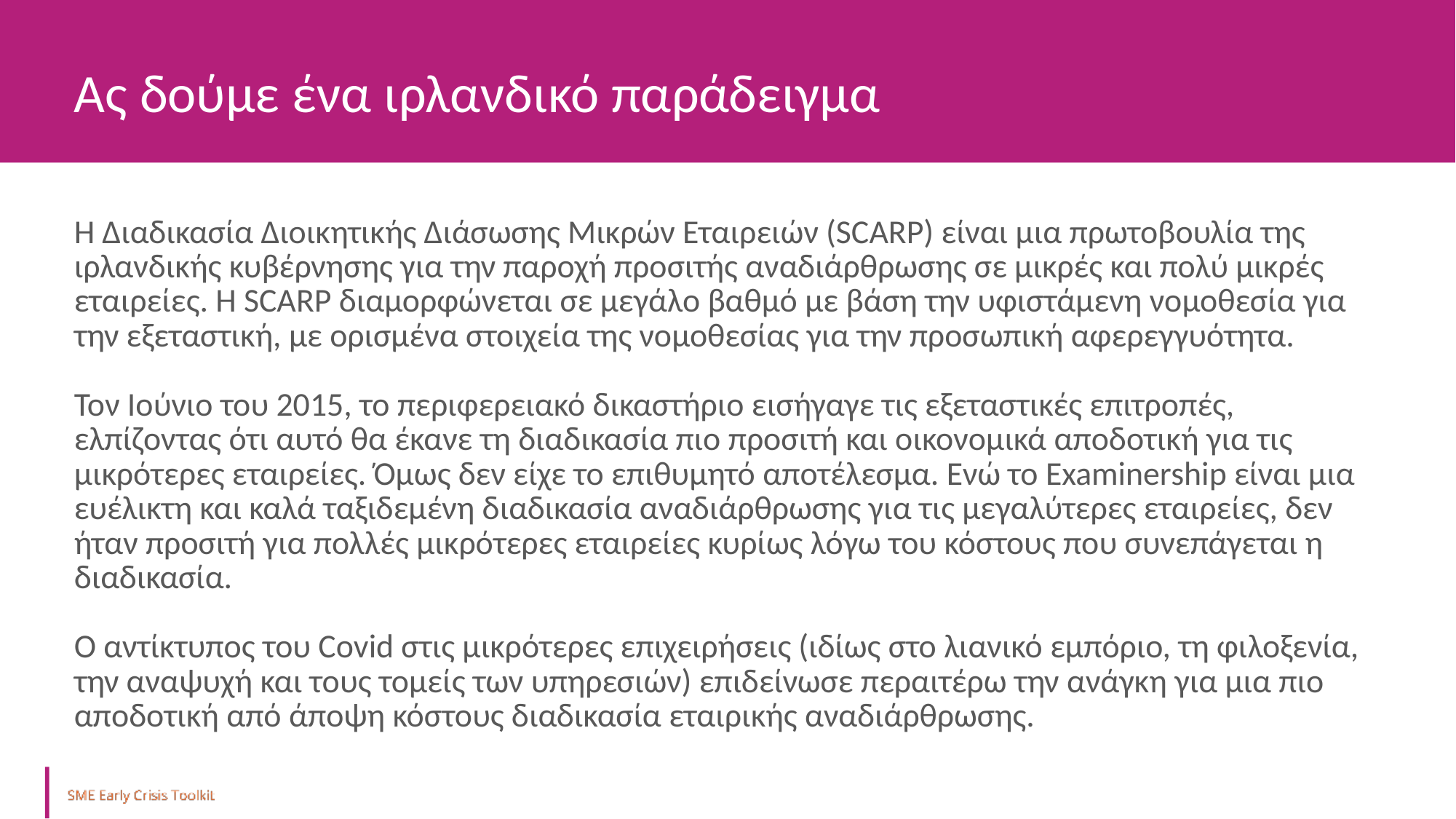

Ας δούμε ένα ιρλανδικό παράδειγμα
Η Διαδικασία Διοικητικής Διάσωσης Μικρών Εταιρειών (SCARP) είναι μια πρωτοβουλία της ιρλανδικής κυβέρνησης για την παροχή προσιτής αναδιάρθρωσης σε μικρές και πολύ μικρές εταιρείες. Η SCARP διαμορφώνεται σε μεγάλο βαθμό με βάση την υφιστάμενη νομοθεσία για την εξεταστική, με ορισμένα στοιχεία της νομοθεσίας για την προσωπική αφερεγγυότητα.

Τον Ιούνιο του 2015, το περιφερειακό δικαστήριο εισήγαγε τις εξεταστικές επιτροπές, ελπίζοντας ότι αυτό θα έκανε τη διαδικασία πιο προσιτή και οικονομικά αποδοτική για τις μικρότερες εταιρείες. Όμως δεν είχε το επιθυμητό αποτέλεσμα. Ενώ το Examinership είναι μια ευέλικτη και καλά ταξιδεμένη διαδικασία αναδιάρθρωσης για τις μεγαλύτερες εταιρείες, δεν ήταν προσιτή για πολλές μικρότερες εταιρείες κυρίως λόγω του κόστους που συνεπάγεται η διαδικασία.

Ο αντίκτυπος του Covid στις μικρότερες επιχειρήσεις (ιδίως στο λιανικό εμπόριο, τη φιλοξενία, την αναψυχή και τους τομείς των υπηρεσιών) επιδείνωσε περαιτέρω την ανάγκη για μια πιο αποδοτική από άποψη κόστους διαδικασία εταιρικής αναδιάρθρωσης.